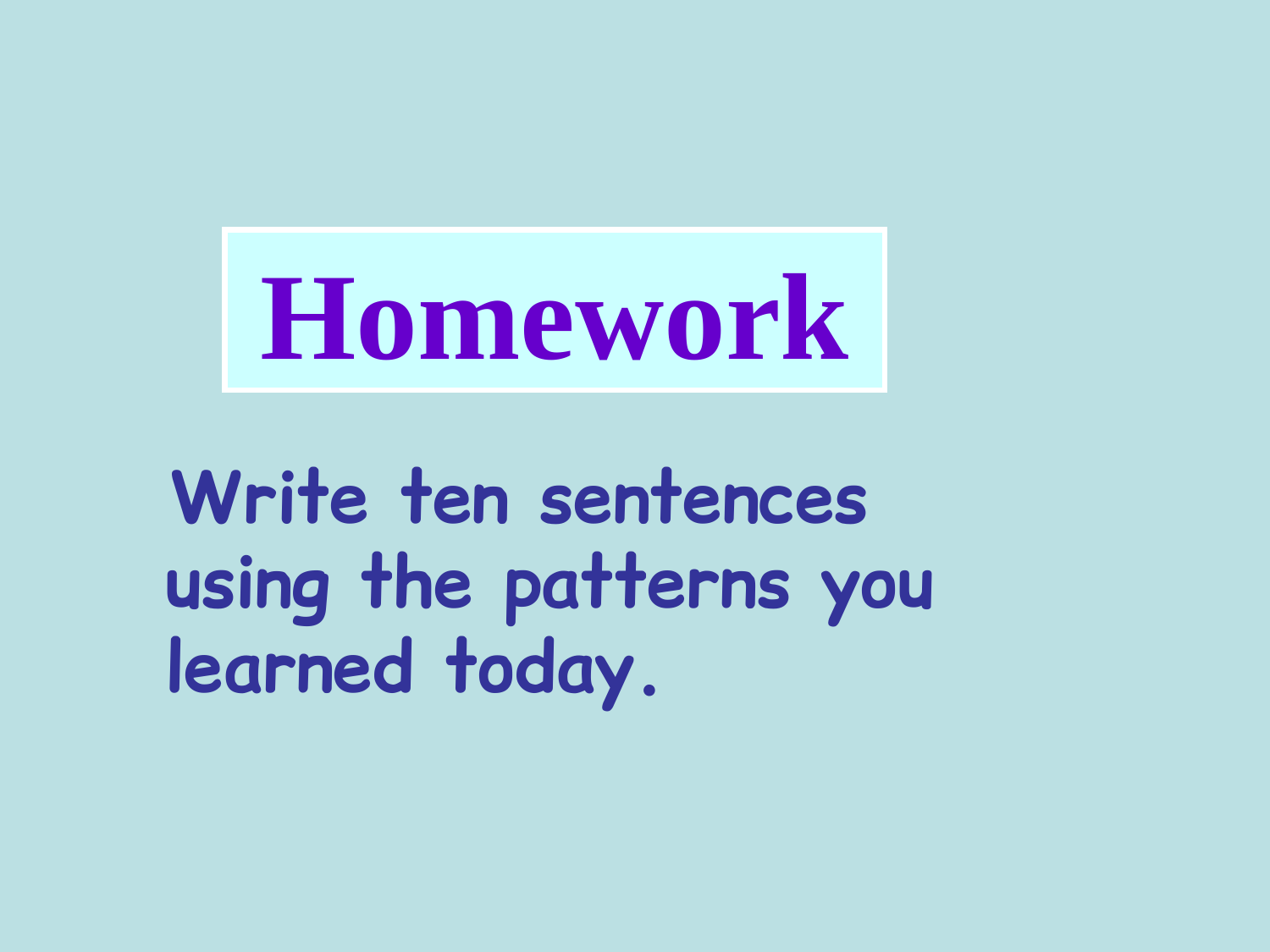

Homework
   Write ten sentences using the patterns you learned today.